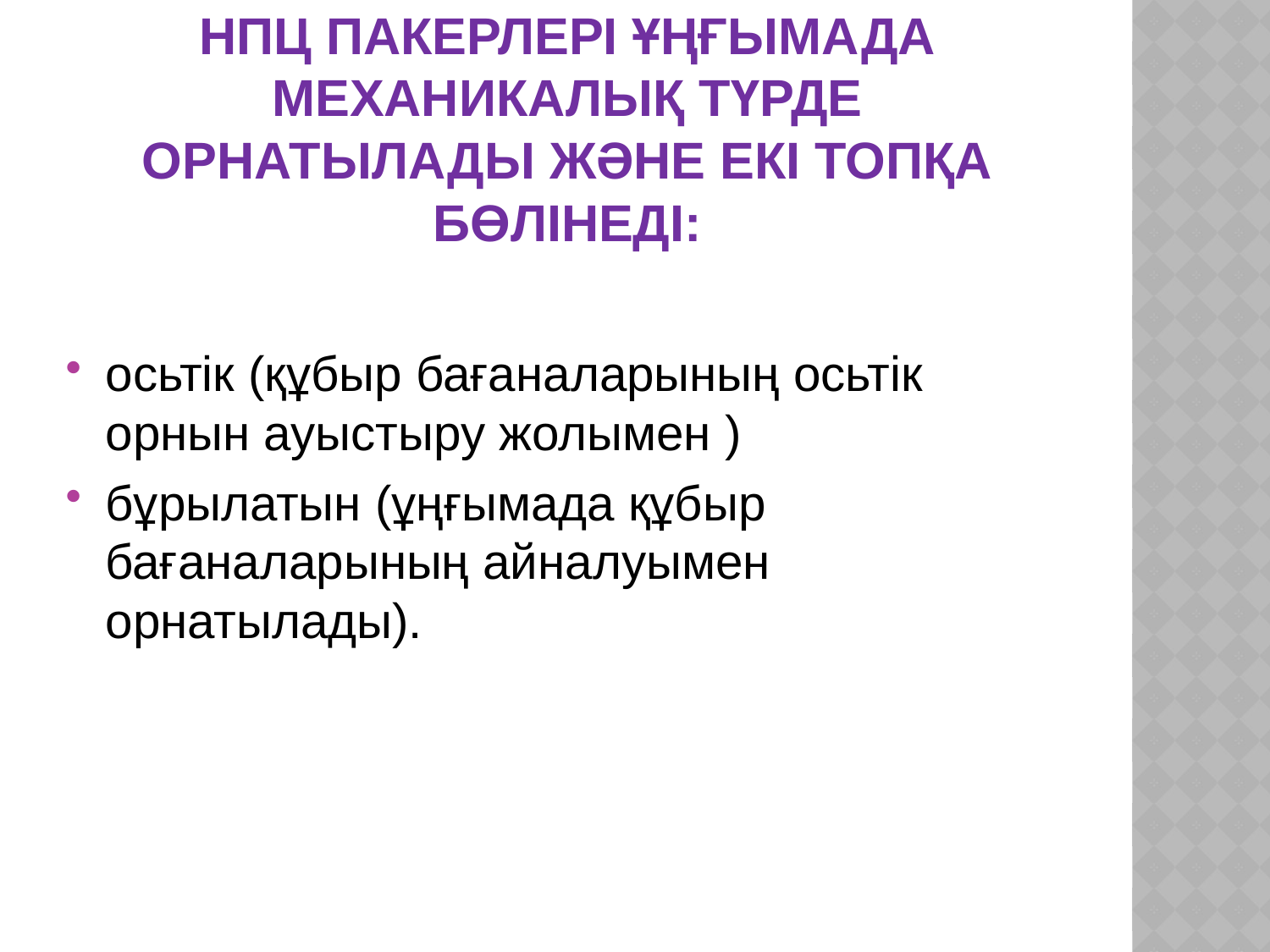

# НПЦ пакерлері ұңғымада механикалық түрде орнатылады және екі топқа бөлінеді:
осьтік (құбыр бағаналарының осьтік орнын ауыстыру жолымен )
бұрылатын (ұңғымада құбыр бағаналарының айналуымен орнатылады).